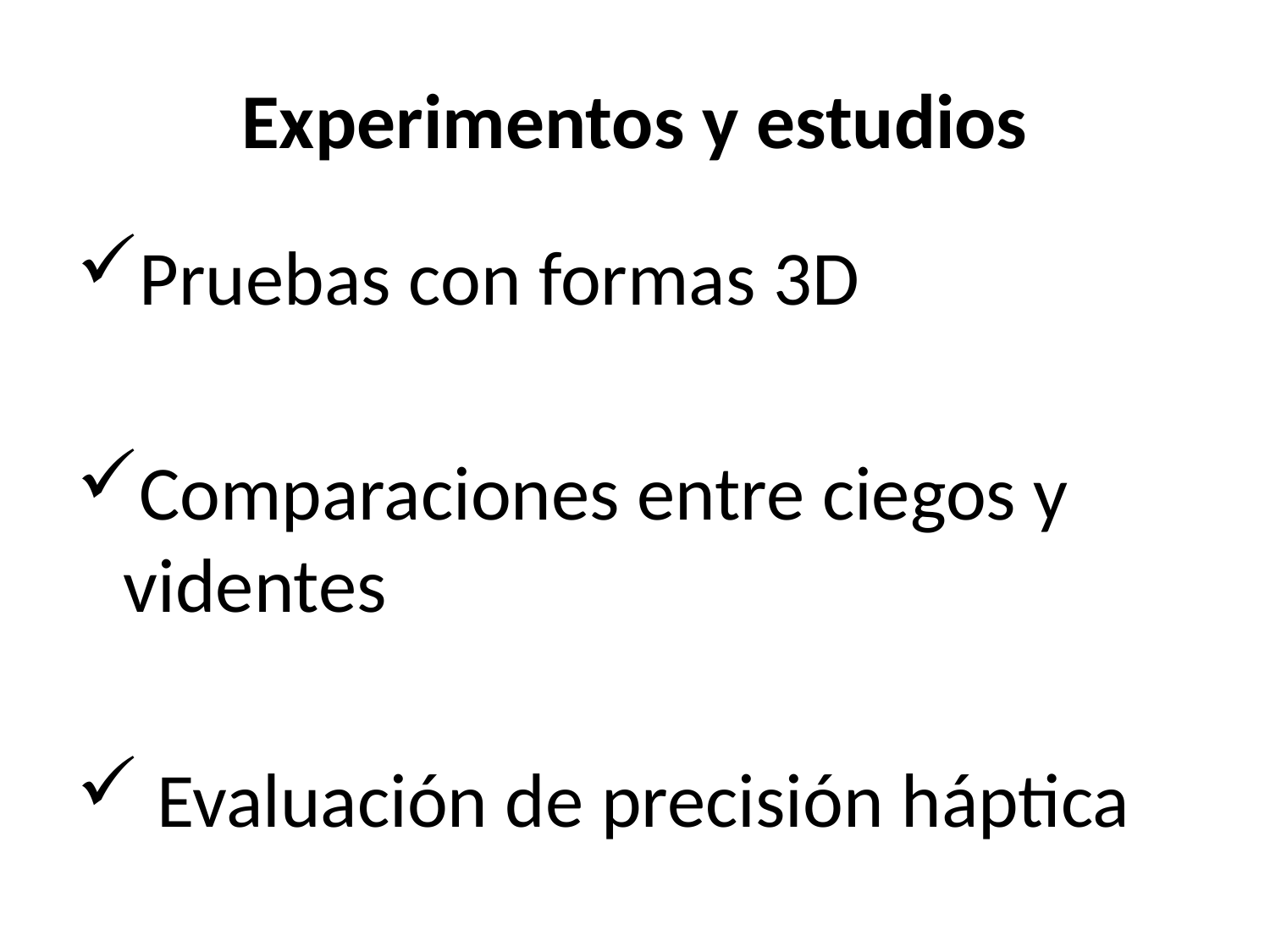

# Experimentos y estudios
Pruebas con formas 3D

Comparaciones entre ciegos y videntes

 Evaluación de precisión háptica